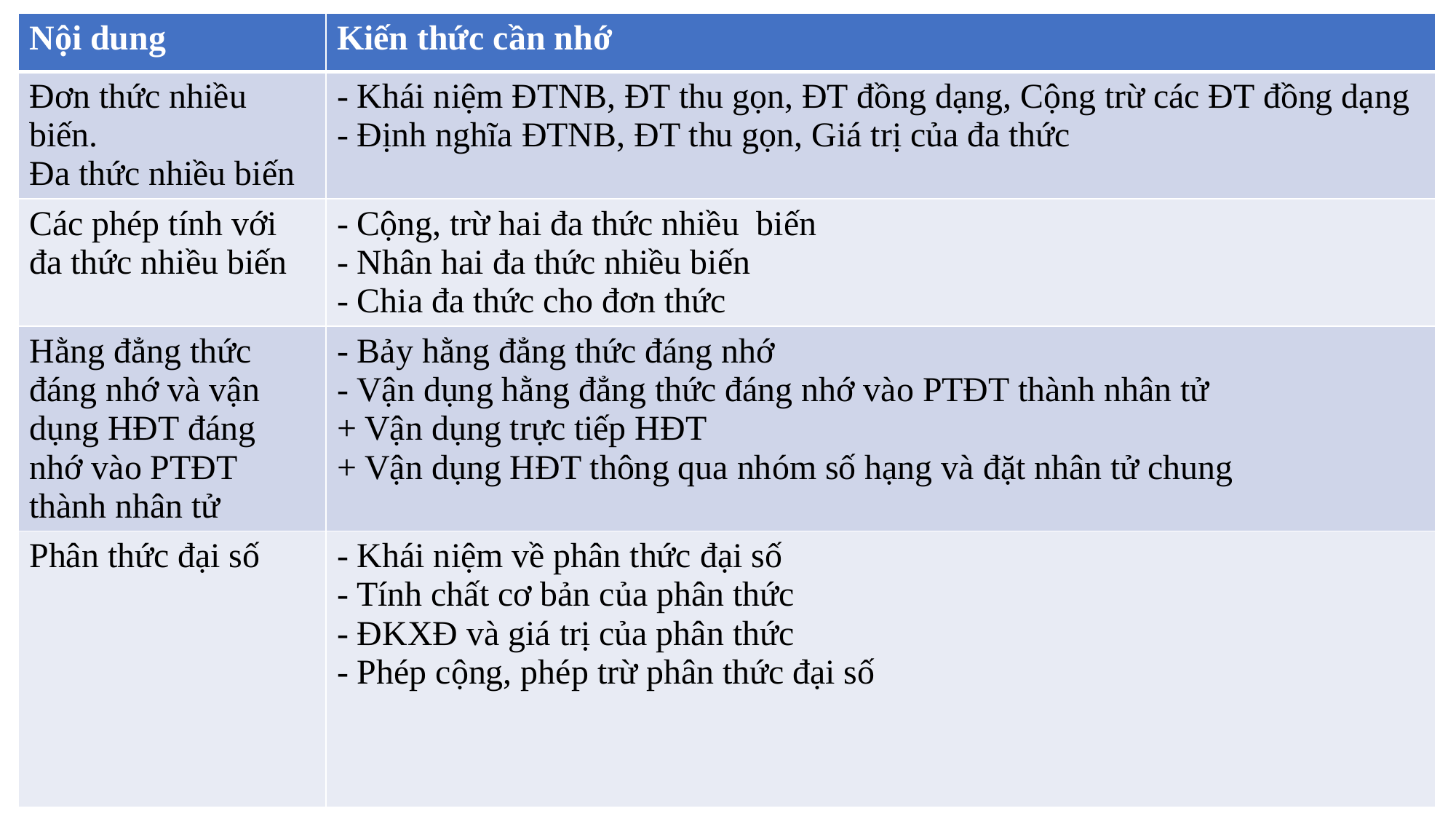

| Nội dung | Kiến thức cần nhớ |
| --- | --- |
| Đơn thức nhiều biến. Đa thức nhiều biến | - Khái niệm ĐTNB, ĐT thu gọn, ĐT đồng dạng, Cộng trừ các ĐT đồng dạng - Định nghĩa ĐTNB, ĐT thu gọn, Giá trị của đa thức |
| Các phép tính với đa thức nhiều biến | - Cộng, trừ hai đa thức nhiều biến - Nhân hai đa thức nhiều biến - Chia đa thức cho đơn thức |
| Hằng đẳng thức đáng nhớ và vận dụng HĐT đáng nhớ vào PTĐT thành nhân tử | - Bảy hằng đẳng thức đáng nhớ - Vận dụng hằng đẳng thức đáng nhớ vào PTĐT thành nhân tử + Vận dụng trực tiếp HĐT + Vận dụng HĐT thông qua nhóm số hạng và đặt nhân tử chung |
| Phân thức đại số | - Khái niệm về phân thức đại số - Tính chất cơ bản của phân thức - ĐKXĐ và giá trị của phân thức - Phép cộng, phép trừ phân thức đại số |